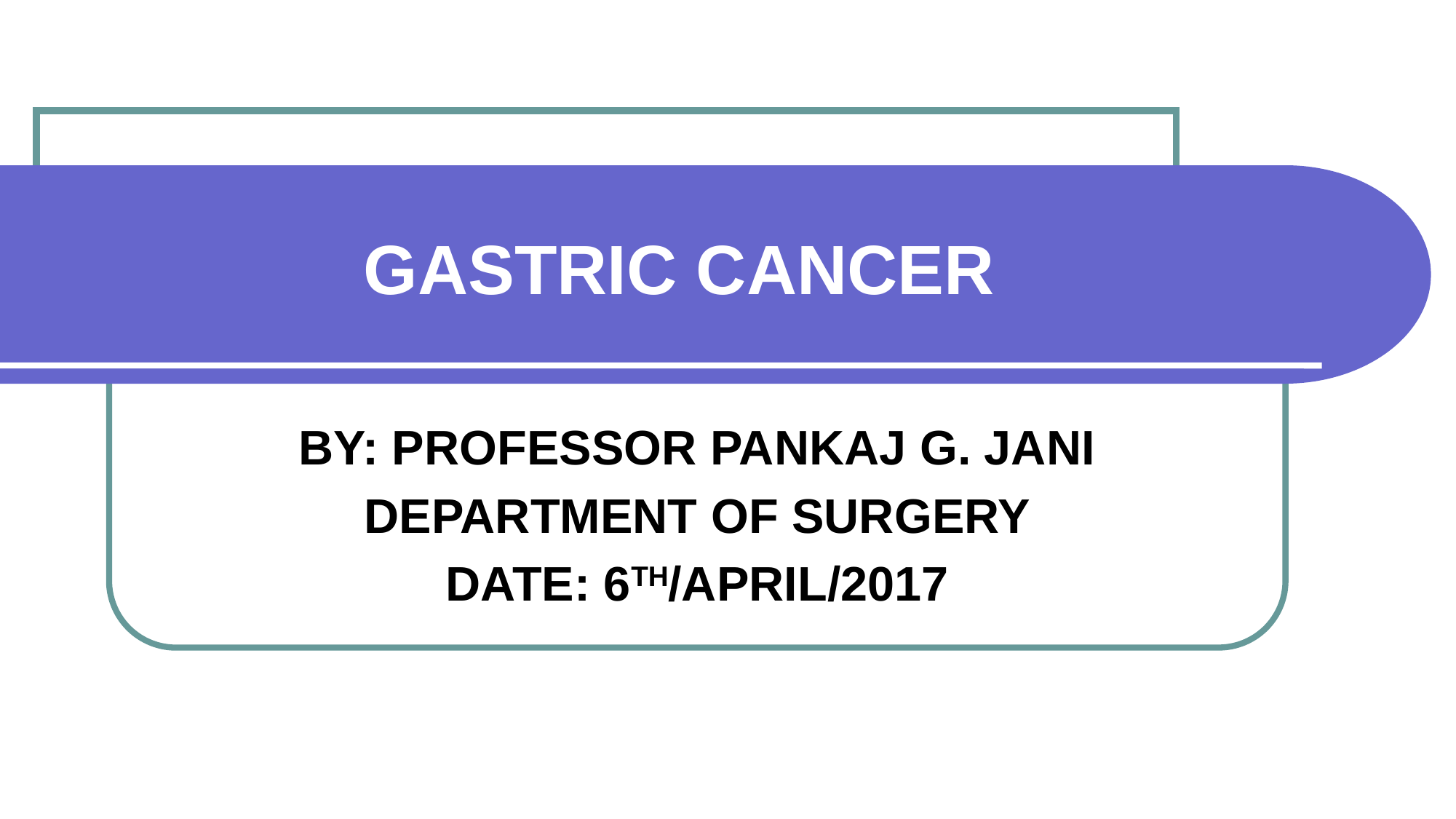

# GASTRIC CANCER
BY: PROFESSOR PANKAJ G. JANI
DEPARTMENT OF SURGERY
DATE: 6TH/APRIL/2017